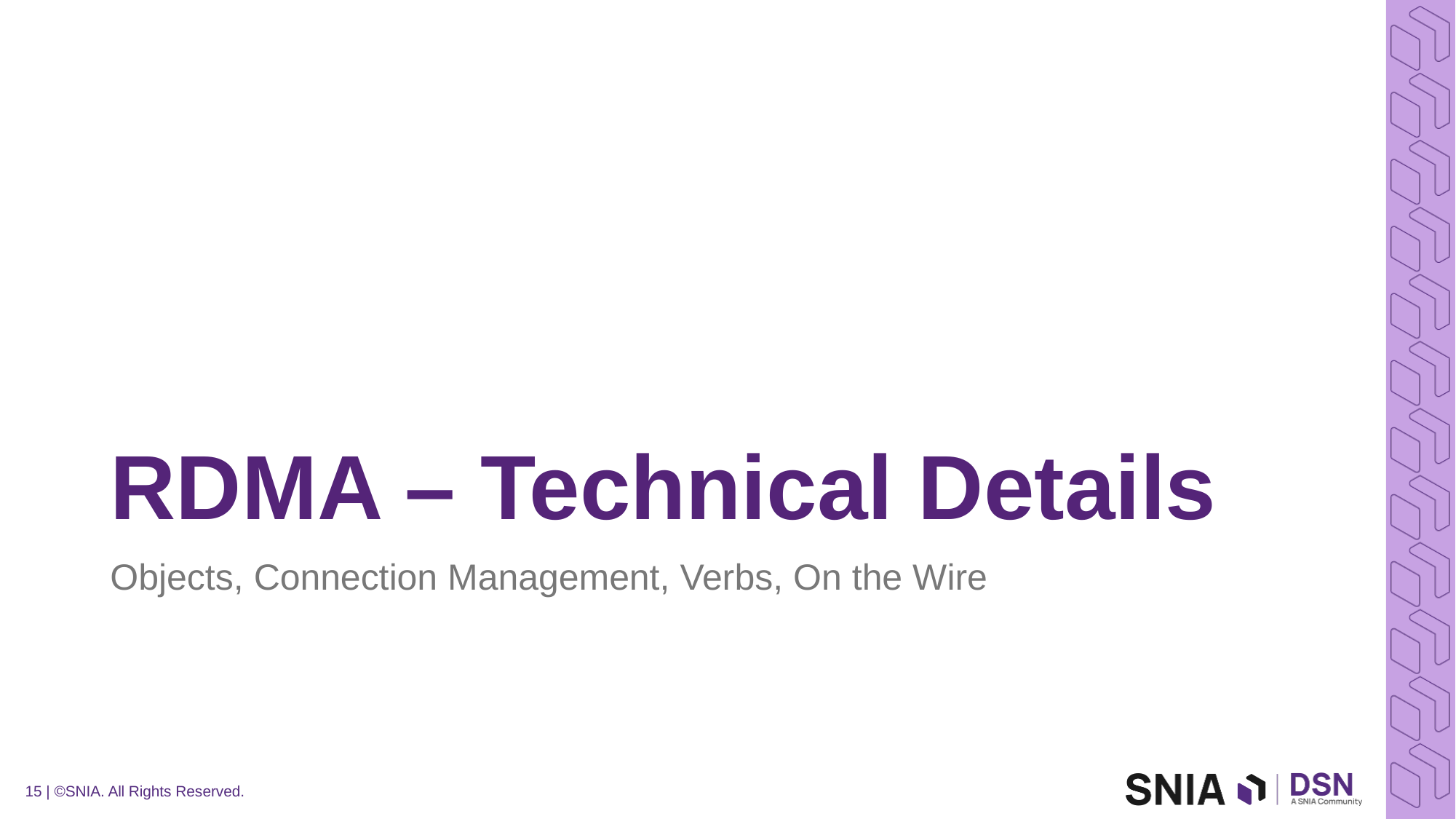

# RDMA – Technical Details
Objects, Connection Management, Verbs, On the Wire